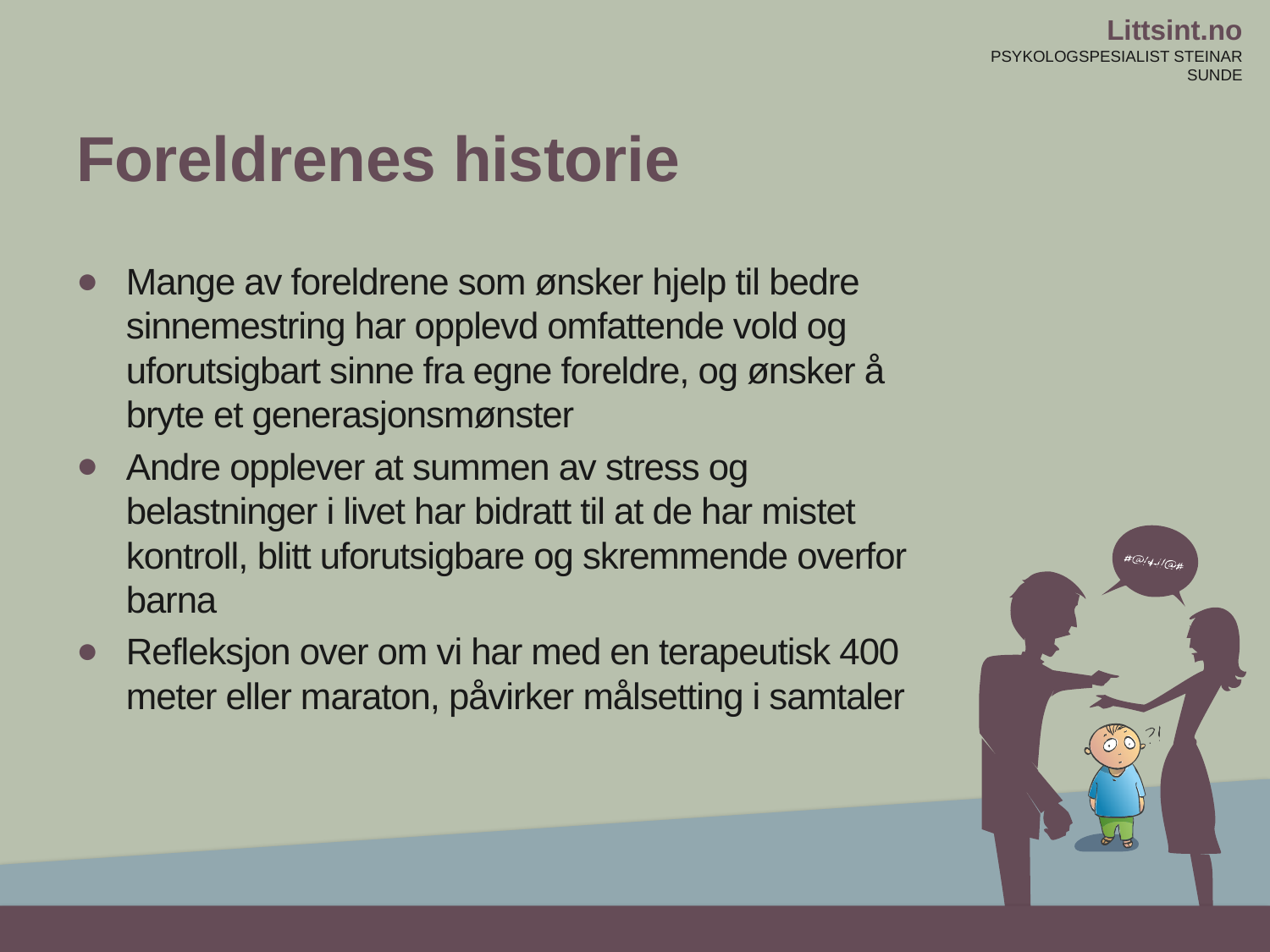

# Foreldrenes historie
Mange av foreldrene som ønsker hjelp til bedre sinnemestring har opplevd omfattende vold og uforutsigbart sinne fra egne foreldre, og ønsker å bryte et generasjonsmønster
Andre opplever at summen av stress og belastninger i livet har bidratt til at de har mistet kontroll, blitt uforutsigbare og skremmende overfor barna
Refleksjon over om vi har med en terapeutisk 400 meter eller maraton, påvirker målsetting i samtaler